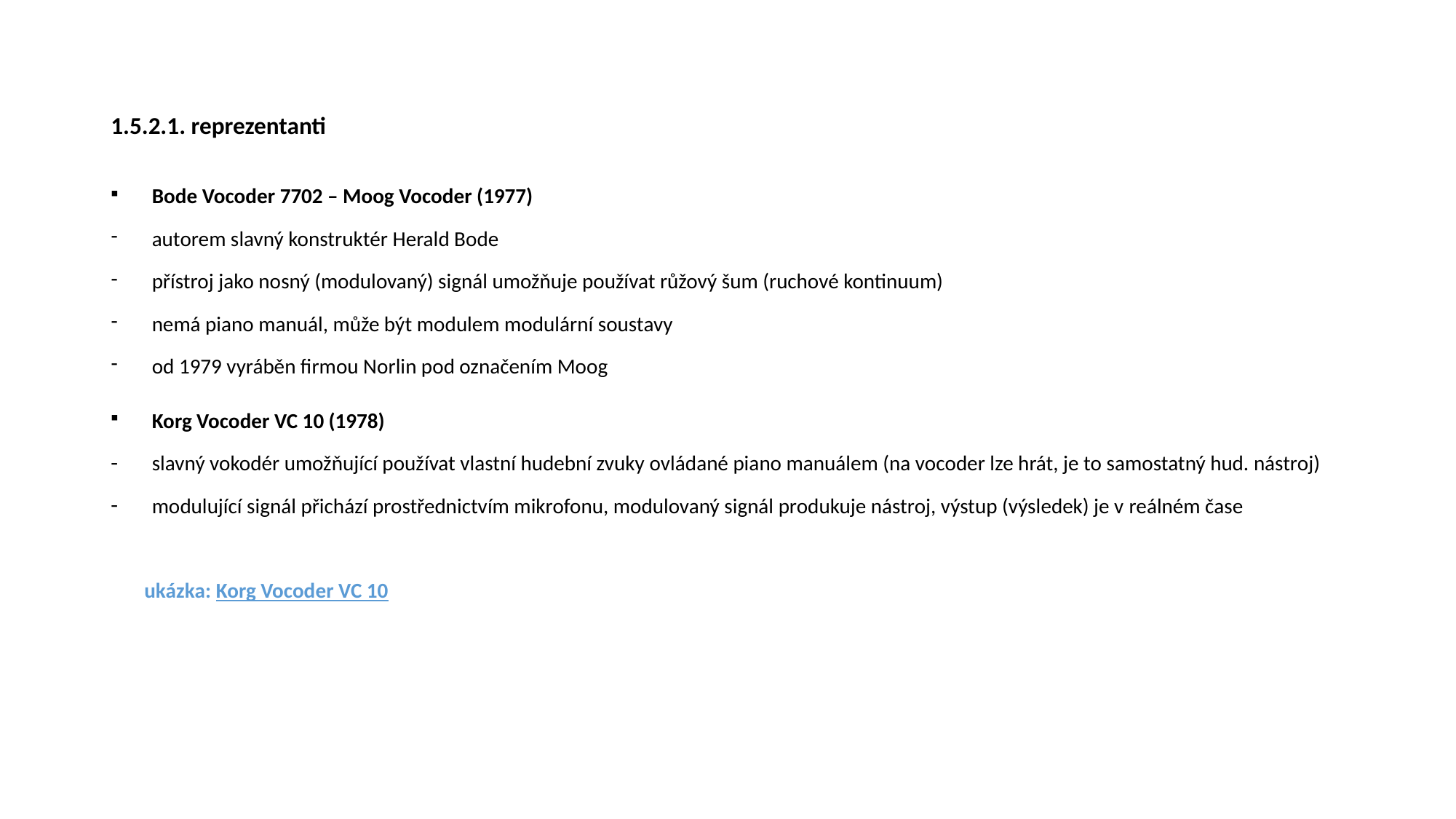

# 1.5.2.1. reprezentanti
Bode Vocoder 7702 – Moog Vocoder (1977)
autorem slavný konstruktér Herald Bode
přístroj jako nosný (modulovaný) signál umožňuje používat růžový šum (ruchové kontinuum)
nemá piano manuál, může být modulem modulární soustavy
od 1979 vyráběn firmou Norlin pod označením Moog
Korg Vocoder VC 10 (1978)
slavný vokodér umožňující používat vlastní hudební zvuky ovládané piano manuálem (na vocoder lze hrát, je to samostatný hud. nástroj)
modulující signál přichází prostřednictvím mikrofonu, modulovaný signál produkuje nástroj, výstup (výsledek) je v reálném čase

      ukázka: Korg Vocoder VC 10